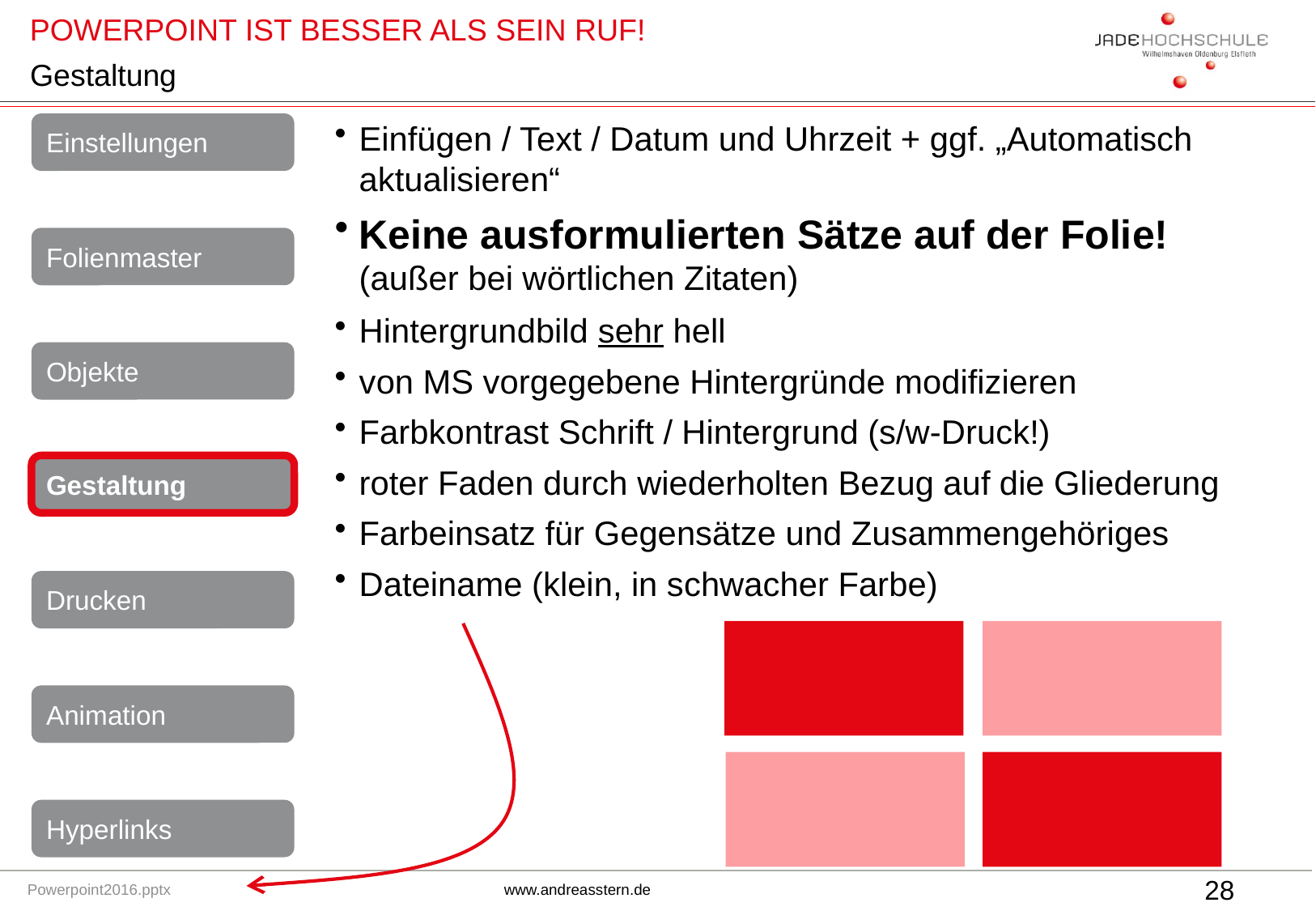

# Gestaltung
Einfügen / Text / Datum und Uhrzeit + ggf. „Automatisch aktualisieren“
Keine ausformulierten Sätze auf der Folie! (außer bei wörtlichen Zitaten)
Hintergrundbild sehr hell
von MS vorgegebene Hintergründe modifizieren
Farbkontrast Schrift / Hintergrund (s/w-Druck!)
roter Faden durch wiederholten Bezug auf die Gliederung
Farbeinsatz für Gegensätze und Zusammengehöriges
Dateiname (klein, in schwacher Farbe)
Gestaltung